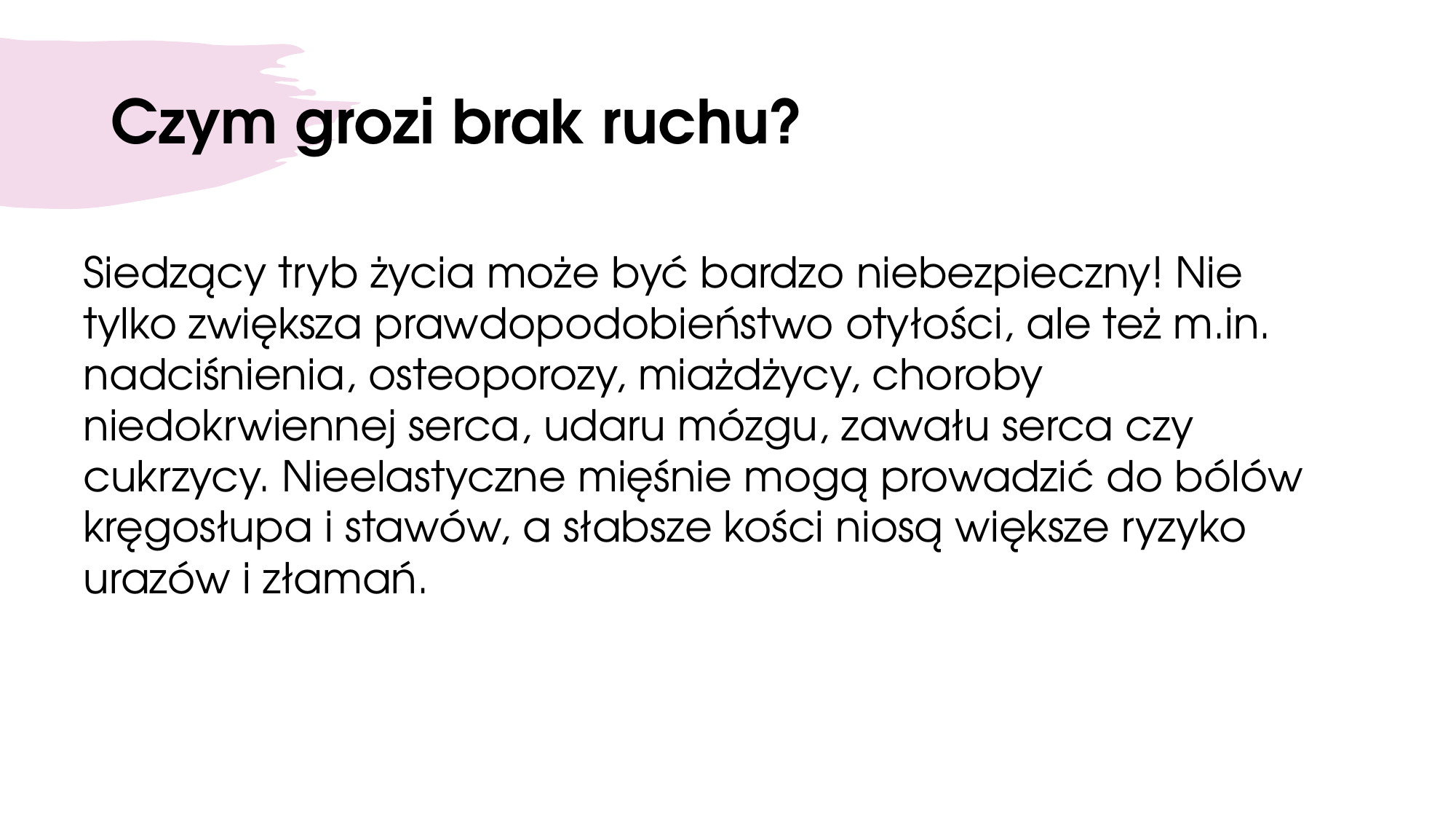

# Czym grozi brak ruchu?
Siedzący tryb życia może być bardzo niebezpieczny! Nie tylko zwiększa prawdopodobieństwo otyłości, ale też m.in. nadciśnienia, osteoporozy, miażdżycy, choroby niedokrwiennej serca, udaru mózgu, zawału serca czy cukrzycy. Nieelastyczne mięśnie mogą prowadzić do bólów kręgosłupa i stawów, a słabsze kości niosą większe ryzyko urazów i złamań.